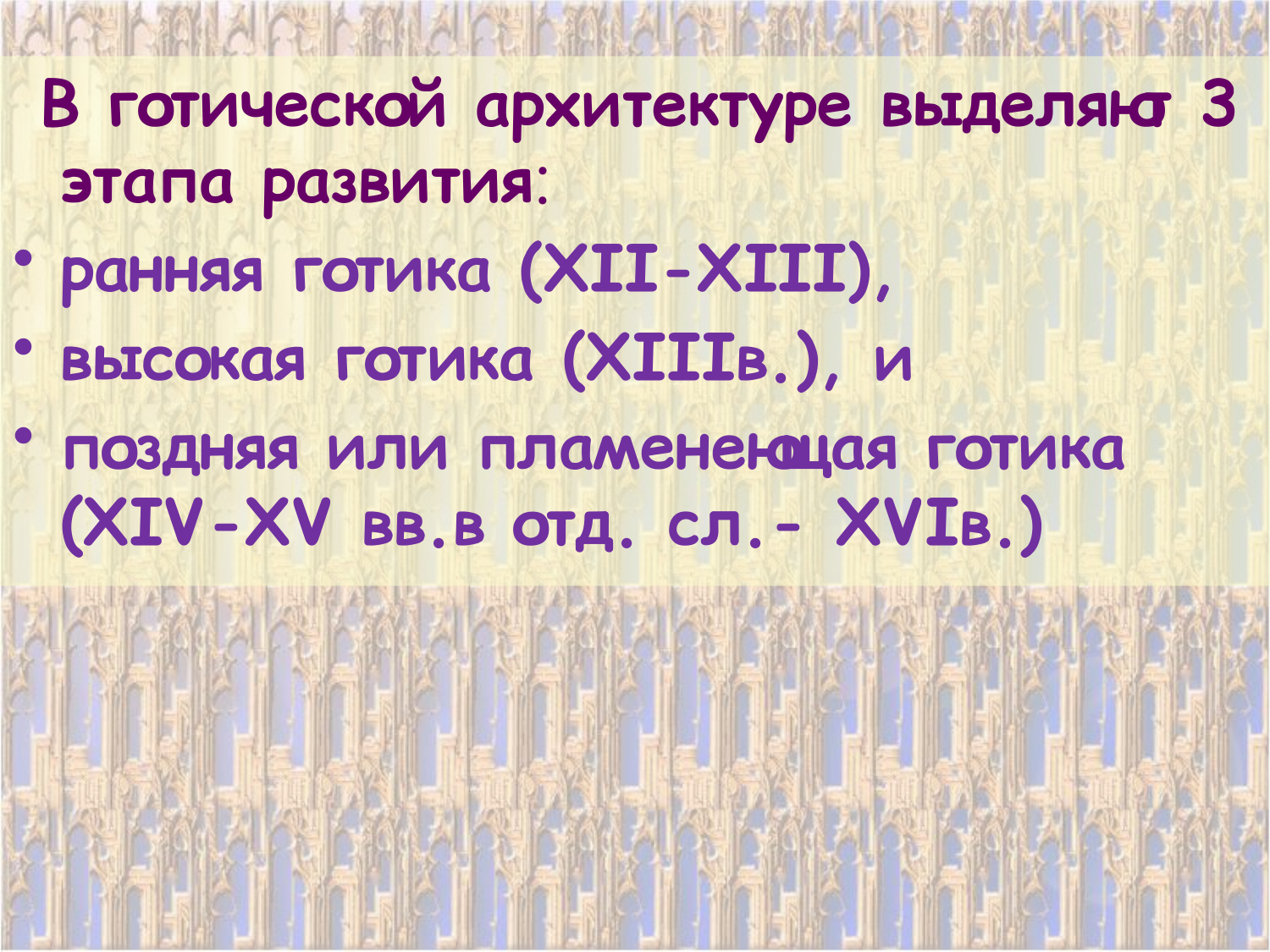

В готической архитектуре выделяют 3 этапа развития:
ранняя готика (XII-XIII),
высокая готика (XIIIв.), и
поздняя или пламенеющая готика (XIV-XV вв.в отд. сл.- XVIв.)